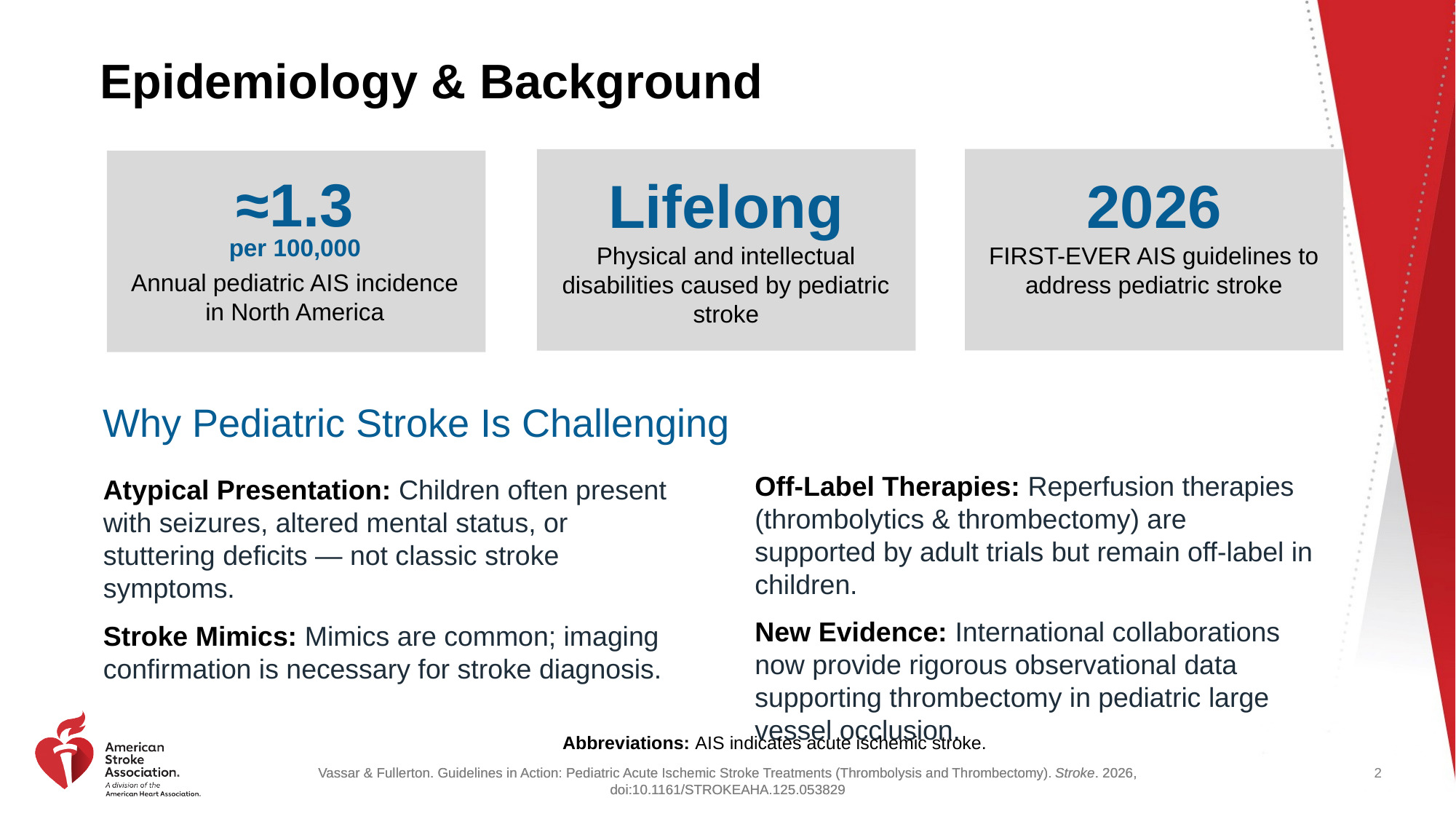

# Epidemiology & Background

Lifelong
Physical and intellectual disabilities caused by pediatric stroke
2026
FIRST-EVER AIS guidelines to address pediatric stroke
≈1.3
per 100,000
Annual pediatric AIS incidence in North America
Why Pediatric Stroke Is Challenging
Off-Label Therapies: Reperfusion therapies (thrombolytics & thrombectomy) are supported by adult trials but remain off-label in children.
New Evidence: International collaborations now provide rigorous observational data supporting thrombectomy in pediatric large vessel occlusion.
Atypical Presentation: Children often present with seizures, altered mental status, or stuttering deficits — not classic stroke symptoms.
Stroke Mimics: Mimics are common; imaging confirmation is necessary for stroke diagnosis.
Abbreviations: AIS indicates acute ischemic stroke.

Vassar & Fullerton. Guidelines in Action: Pediatric Acute Ischemic Stroke Treatments (Thrombolysis and Thrombectomy). Stroke. 2026, doi:10.1161/STROKEAHA.125.053829
2